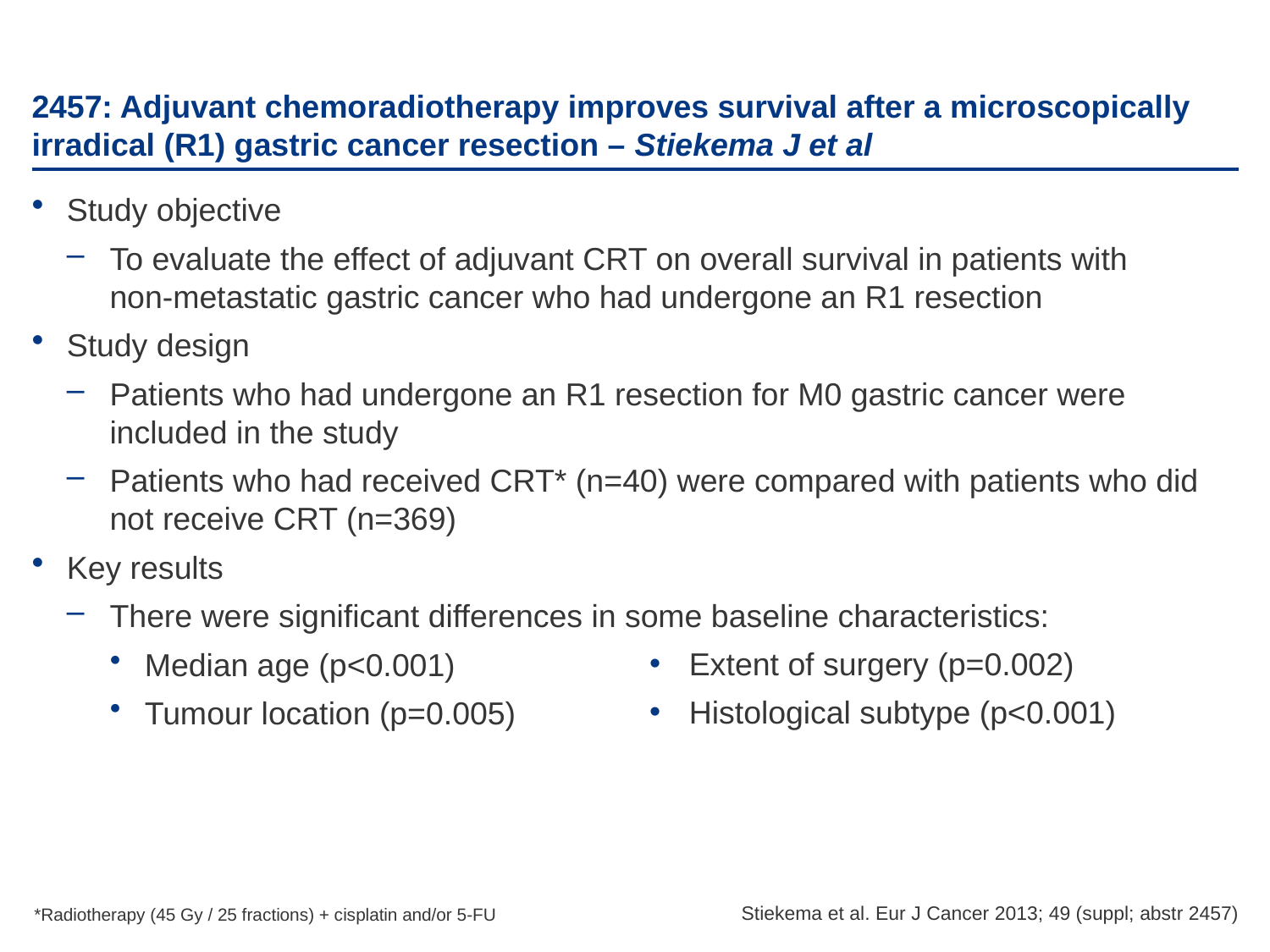

# 2457: Adjuvant chemoradiotherapy improves survival after a microscopically irradical (R1) gastric cancer resection – Stiekema J et al
Study objective
To evaluate the effect of adjuvant CRT on overall survival in patients with
non-metastatic gastric cancer who had undergone an R1 resection
Study design
Patients who had undergone an R1 resection for M0 gastric cancer were included in the study
Patients who had received CRT* (n=40) were compared with patients who did not receive CRT (n=369)
Key results
There were significant differences in some baseline characteristics:
Median age (p<0.001)
Tumour location (p=0.005)
Extent of surgery (p=0.002)
Histological subtype (p<0.001)
Stiekema et al. Eur J Cancer 2013; 49 (suppl; abstr 2457)
*Radiotherapy (45 Gy / 25 fractions) + cisplatin and/or 5-FU